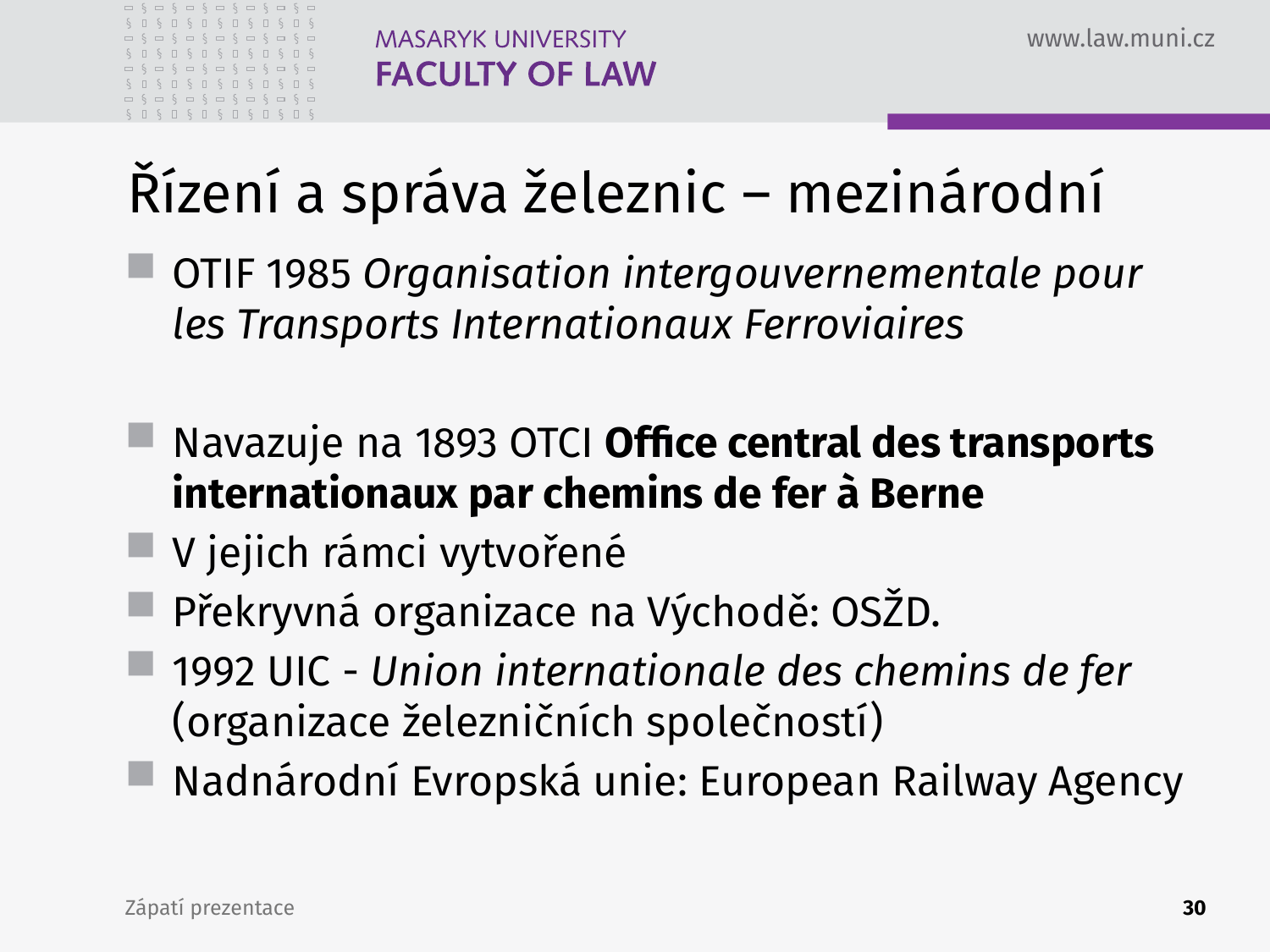

# Řízení a správa železnic – mezinárodní
OTIF 1985 Organisation intergouvernementale pour les Transports Internationaux Ferroviaires

Navazuje na 1893 OTCI Office central des transports internationaux par chemins de fer à Berne
V jejich rámci vytvořené
Překryvná organizace na Východě: OSŽD.
1992 UIC - Union internationale des chemins de fer  (organizace železničních společností)
Nadnárodní Evropská unie: European Railway Agency
Zápatí prezentace
30